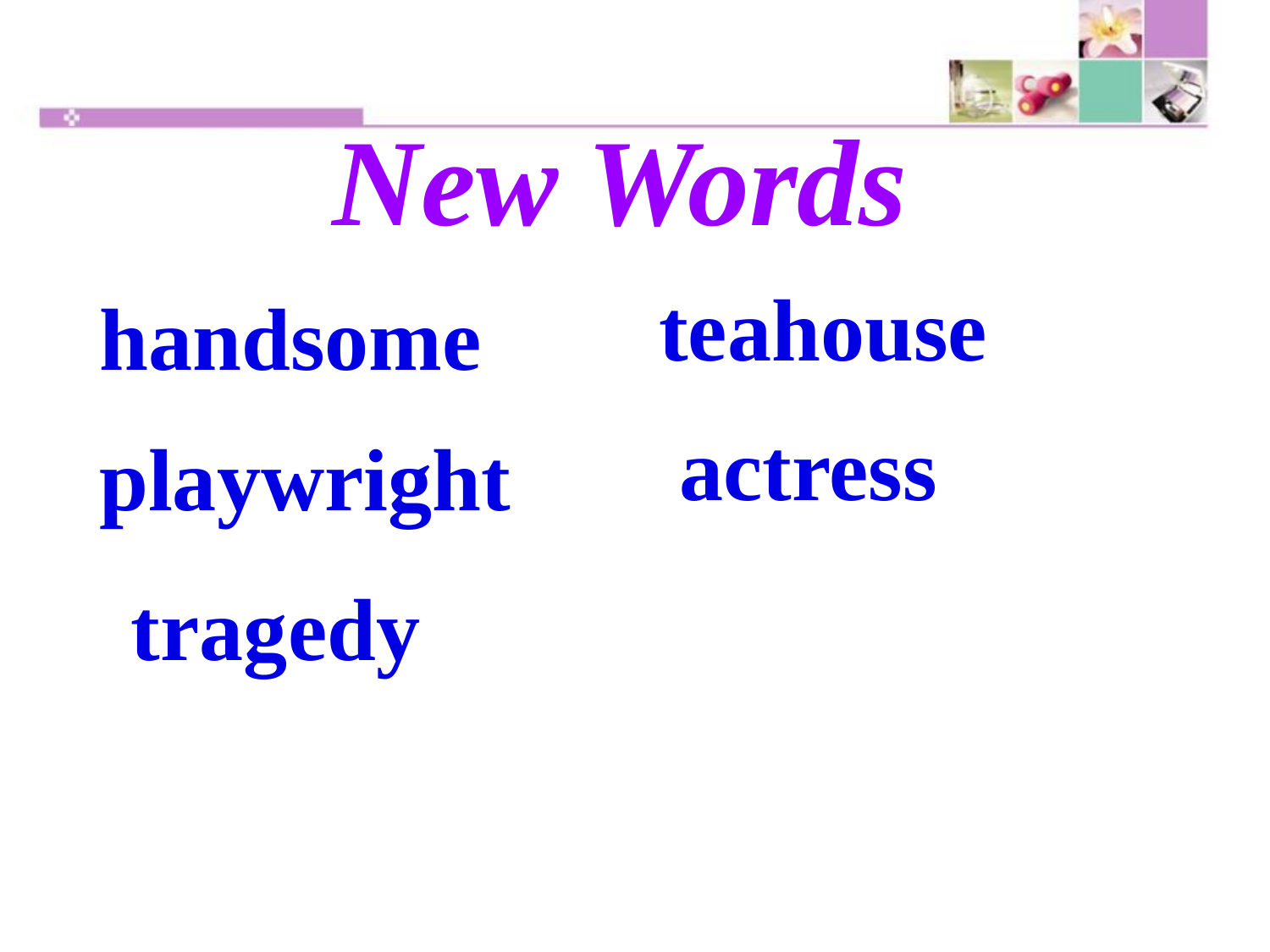

New Words
teahouse
handsome
actress
playwright
 tragedy